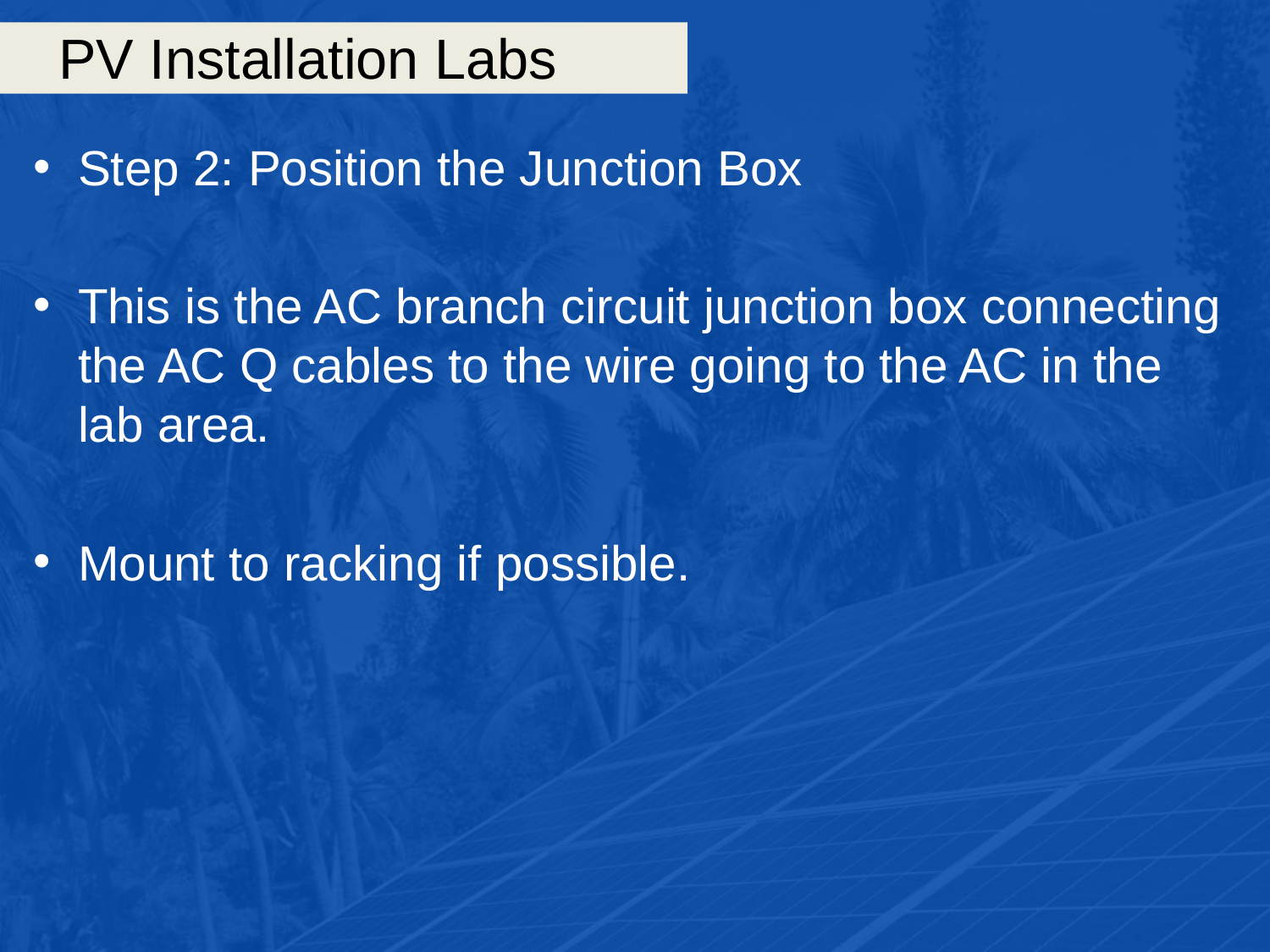

# PV Installation Labs
Step 2: Position the Junction Box

This is the AC branch circuit junction box connecting the AC Q cables to the wire going to the AC in the lab area.

Mount to racking if possible.